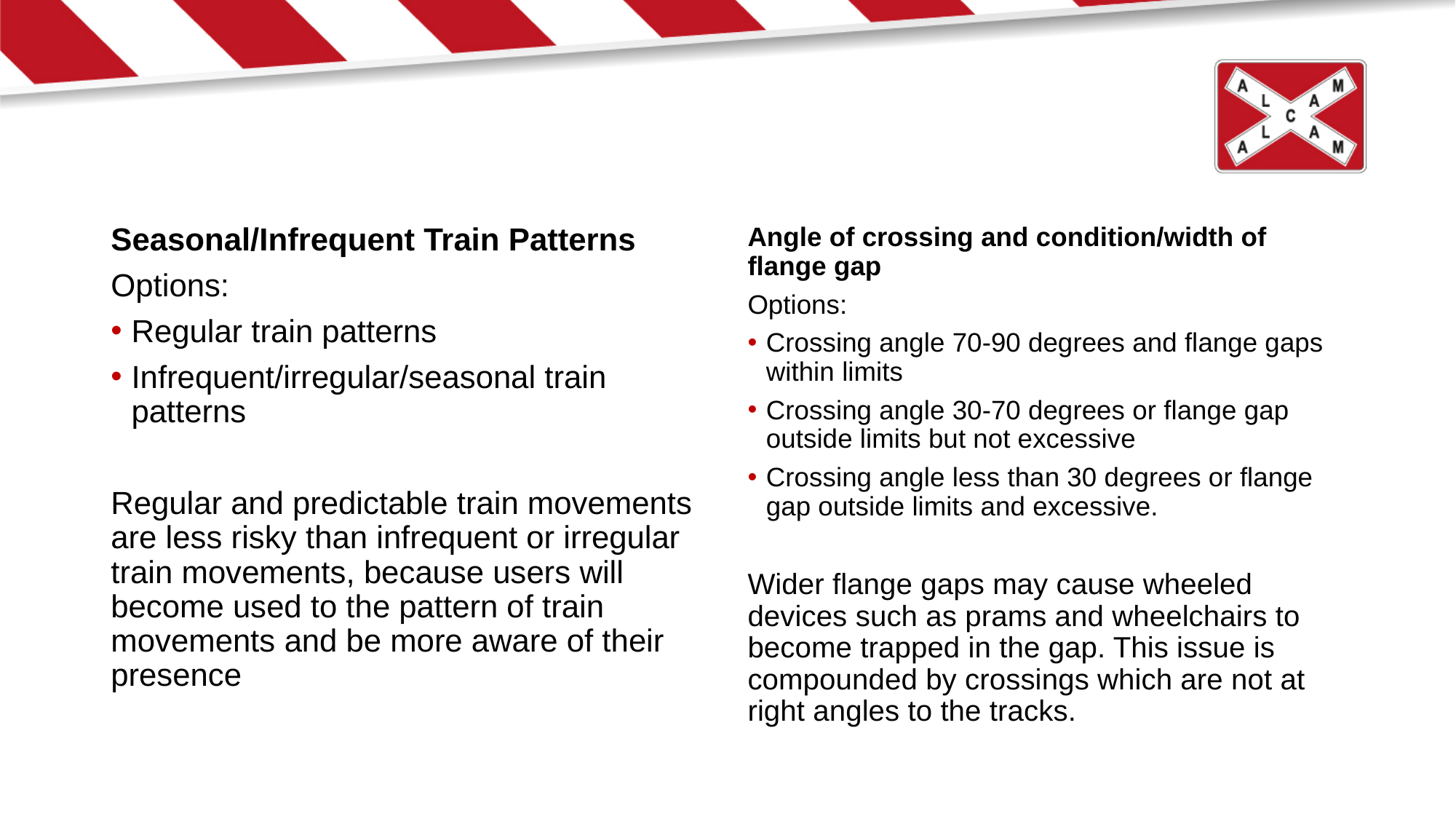

Seasonal/Infrequent Train Patterns
Options:
Regular train patterns
Infrequent/irregular/seasonal train patterns

Regular and predictable train movements are less risky than infrequent or irregular train movements, because users will become used to the pattern of train movements and be more aware of their presence

Angle of crossing and condition/width of flange gap
Options:
Crossing angle 70-90 degrees and flange gaps within limits
Crossing angle 30-70 degrees or flange gap outside limits but not excessive
Crossing angle less than 30 degrees or flange gap outside limits and excessive.

Wider flange gaps may cause wheeled devices such as prams and wheelchairs to become trapped in the gap. This issue is compounded by crossings which are not at right angles to the tracks.